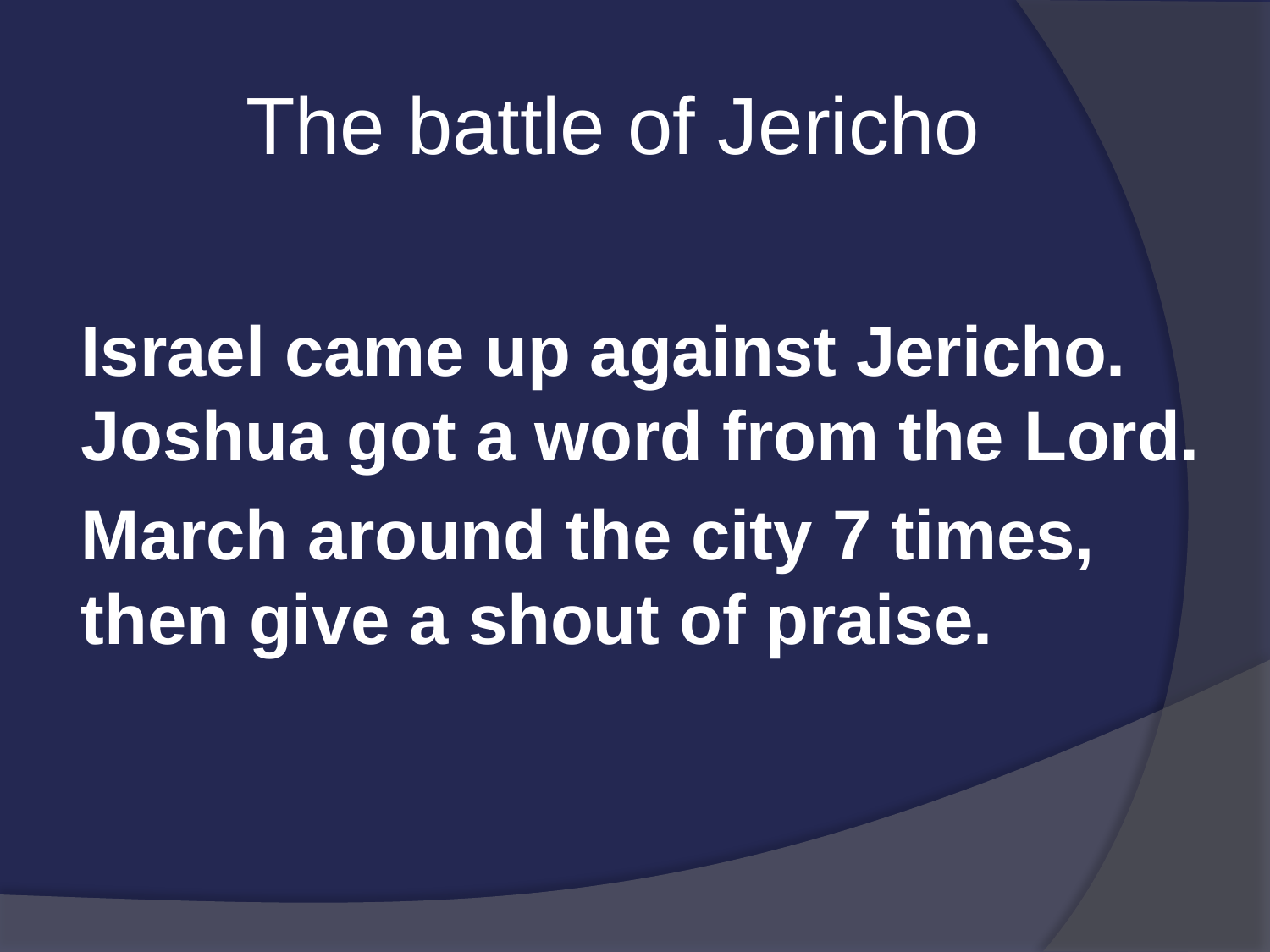

# The battle of Jericho

Israel came up against Jericho.  Joshua got a word from the Lord.
March around the city 7 times, then give a shout of praise.